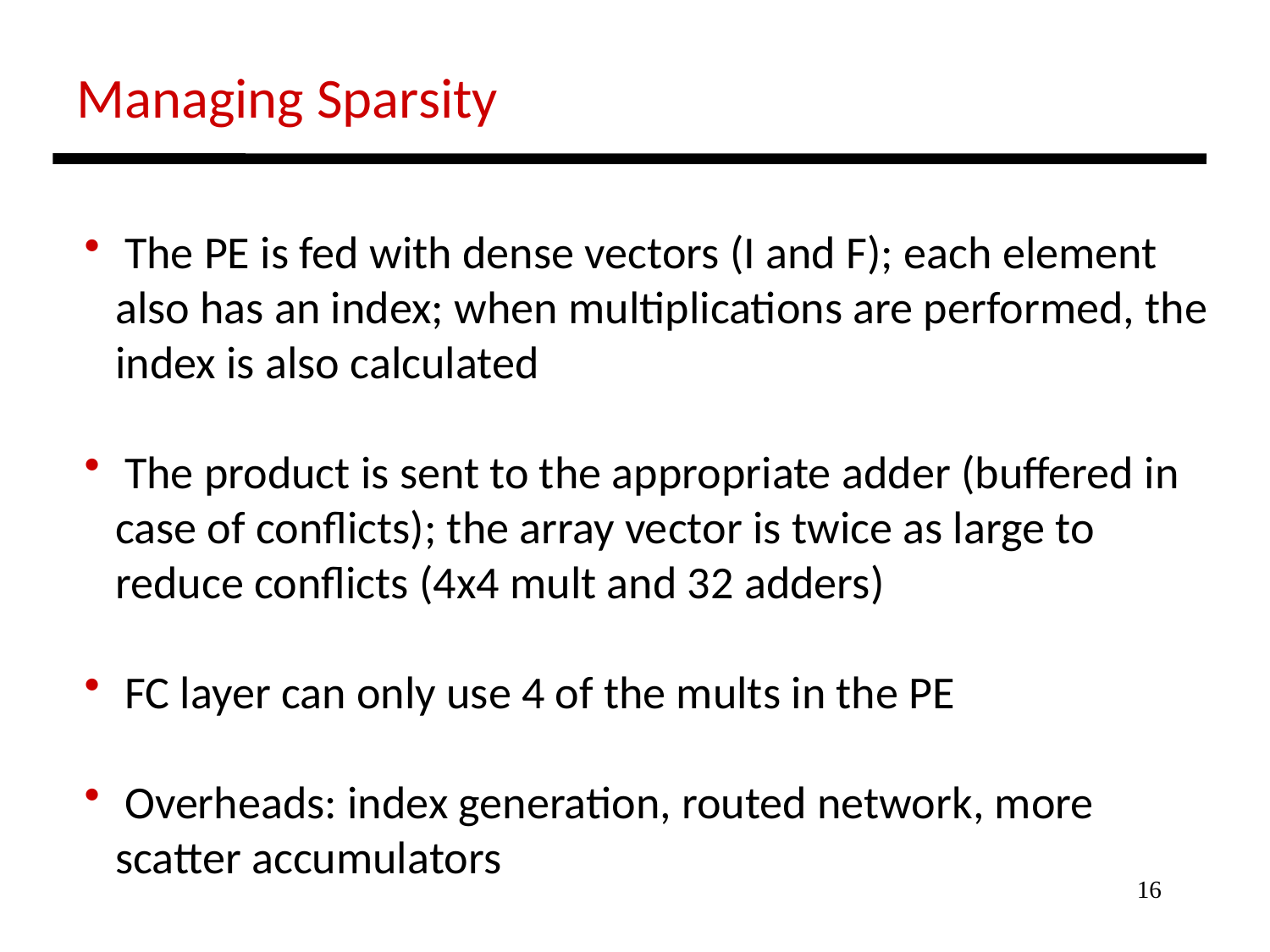

Managing Sparsity

 The PE is fed with dense vectors (I and F); each element
   also has an index; when multiplications are performed, the
   index is also calculated

 The product is sent to the appropriate adder (buffered in
   case of conflicts); the array vector is twice as large to
   reduce conflicts (4x4 mult and 32 adders)

 FC layer can only use 4 of the mults in the PE

 Overheads: index generation, routed network, more
   scatter accumulators

16